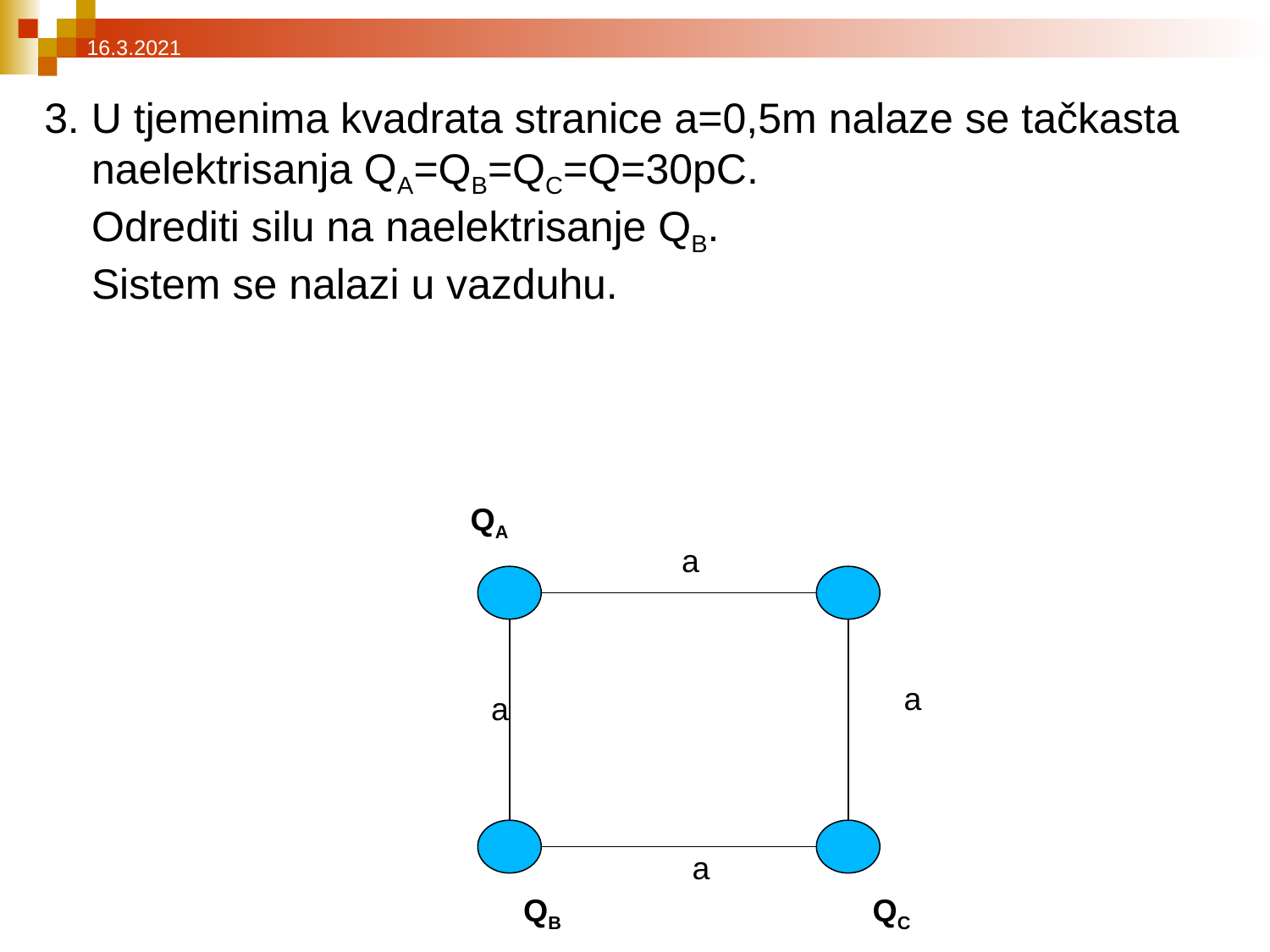

16.3.2021

3. U tjemenima kvadrata stranice a=0,5m nalaze se tačkasta
    naelektrisanja QA=QB=QC=Q=30pC.
    Odrediti silu na naelektrisanje QB.
    Sistem se nalazi u vazduhu.

QA
a

a
a

a
QB
QC